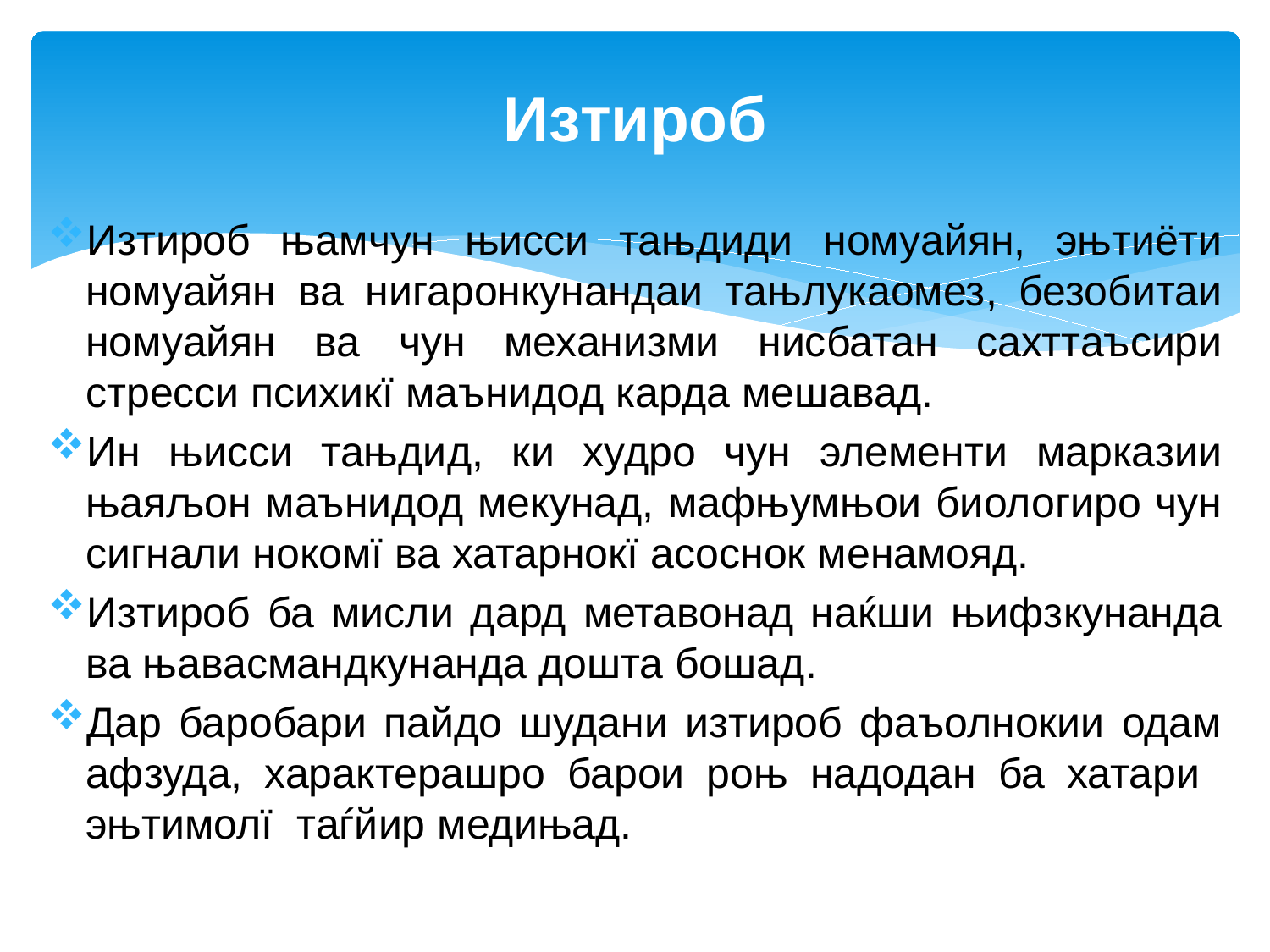

# Изтироб
Изтироб њамчун њисси тањдиди номуайян, эњтиёти номуайян ва нигаронкунандаи тањлукаомез, безобитаи номуайян ва чун механизми нисбатан сахттаъсири стресси психикї маънидод карда мешавад.
Ин њисси тањдид, ки худро чун элементи марказии њаяљон маънидод мекунад, мафњумњои биологиро чун сигнали нокомї ва хатарнокї асоснок менамояд.
Изтироб ба мисли дард метавонад наќши њифзкунанда ва њавасмандкунанда дошта бошад.
Дар баробари пайдо шудани изтироб фаъолнокии одам афзуда, характерашро барои роњ надодан ба хатари  эњтимолї  таѓйир медињад.